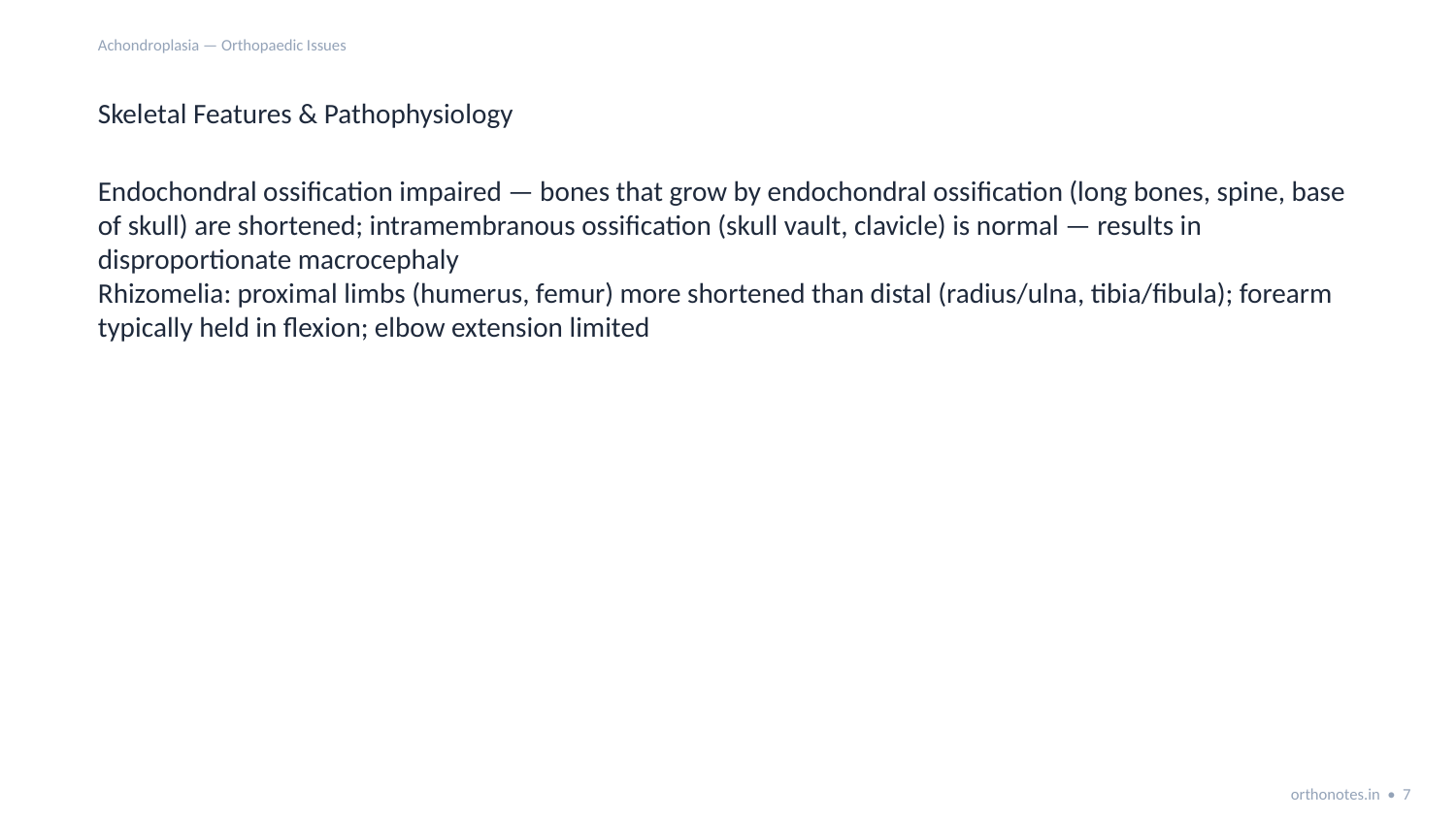

Achondroplasia — Orthopaedic Issues
Skeletal Features & Pathophysiology
Endochondral ossification impaired — bones that grow by endochondral ossification (long bones, spine, base of skull) are shortened; intramembranous ossification (skull vault, clavicle) is normal — results in disproportionate macrocephaly
Rhizomelia: proximal limbs (humerus, femur) more shortened than distal (radius/ulna, tibia/fibula); forearm typically held in flexion; elbow extension limited
orthonotes.in  •  7